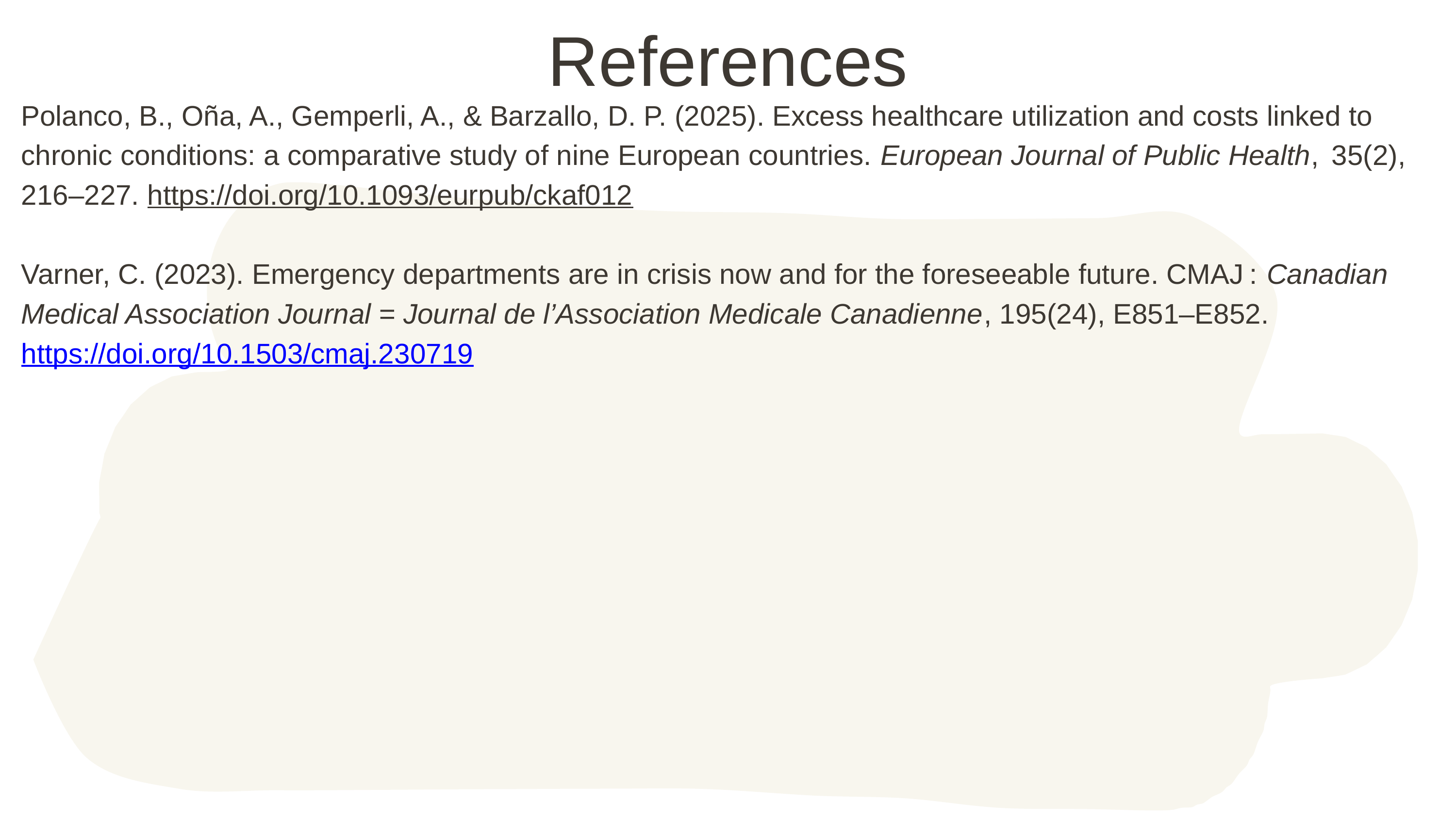

References
Polanco, B., Oña, A., Gemperli, A., & Barzallo, D. P. (2025). Excess healthcare utilization and costs linked to 	chronic conditions: a comparative study of nine European countries. European Journal of Public Health, 	35(2), 216–227. https://doi.org/10.1093/eurpub/ckaf012

Varner, C. (2023). Emergency departments are in crisis now and for the foreseeable future. CMAJ : Canadian 	Medical Association Journal = Journal de l’Association Medicale Canadienne, 195(24), E851–E852. 	https://doi.org/10.1503/cmaj.230719